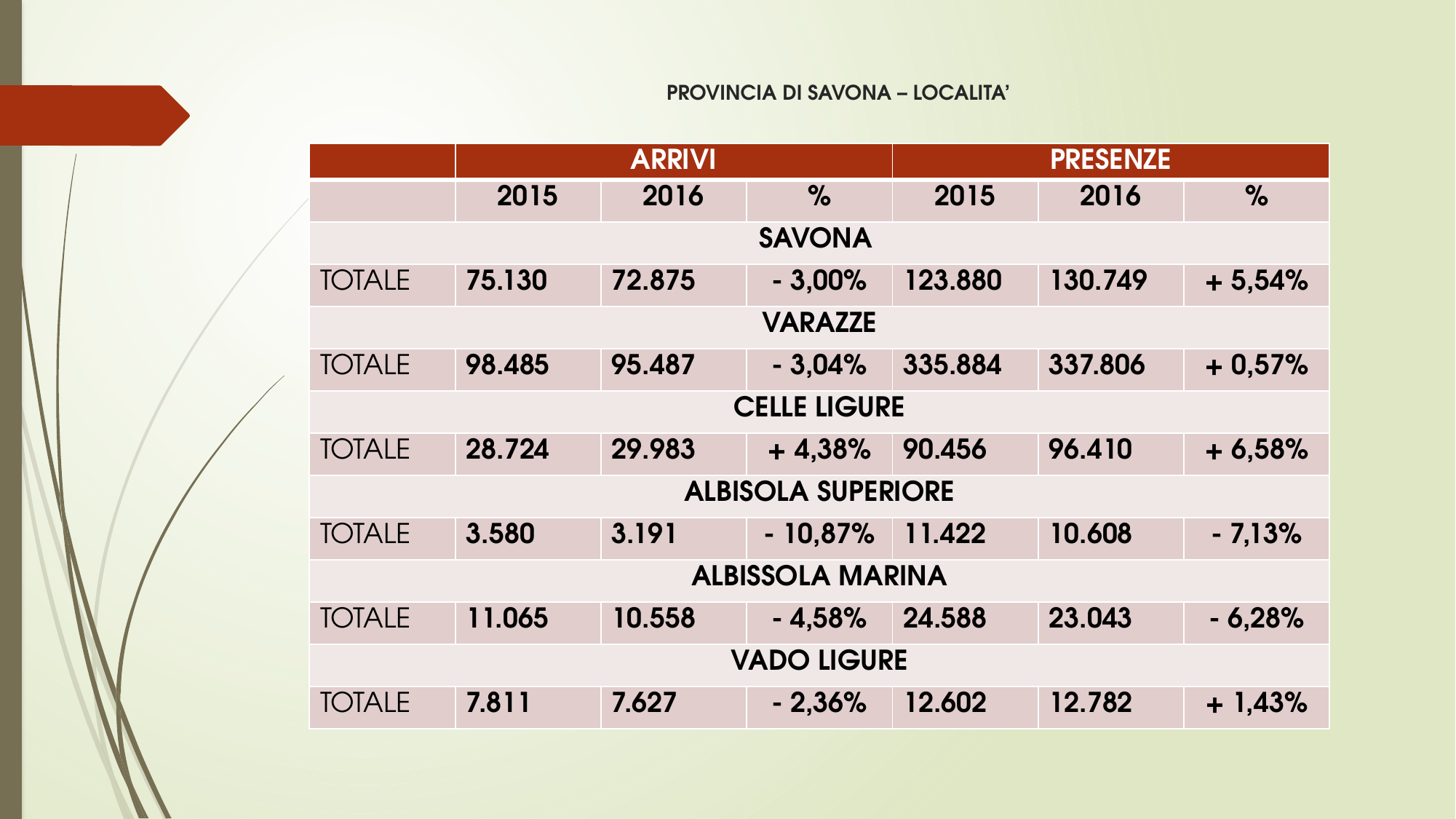

# PROVINCIA DI SAVONA – LOCALITA’
|  | ARRIVI |  |  | PRESENZE |  |  |
| --- | --- | --- | --- | --- | --- | --- |
|  | 2015 | 2016 | % | 2015 | 2016 | % |
| SAVONA |  |  |  |  |  |  |
| TOTALE | 75.130 | 72.875 | - 3,00% | 123.880 | 130.749 | + 5,54% |
| VARAZZE |  |  |  |  |  |  |
| TOTALE | 98.485 | 95.487 | - 3,04% | 335.884 | 337.806 | + 0,57% |
| CELLE LIGURE |  |  |  |  |  |  |
| TOTALE | 28.724 | 29.983 | + 4,38% | 90.456 | 96.410 | + 6,58% |
| ALBISOLA SUPERIORE |  |  |  |  |  |  |
| TOTALE | 3.580 | 3.191 | - 10,87% | 11.422 | 10.608 | - 7,13% |
| ALBISSOLA MARINA |  |  |  |  |  |  |
| TOTALE | 11.065 | 10.558 | - 4,58% | 24.588 | 23.043 | - 6,28% |
| VADO LIGURE |  |  |  |  |  |  |
| TOTALE | 7.811 | 7.627 | - 2,36% | 12.602 | 12.782 | + 1,43% |